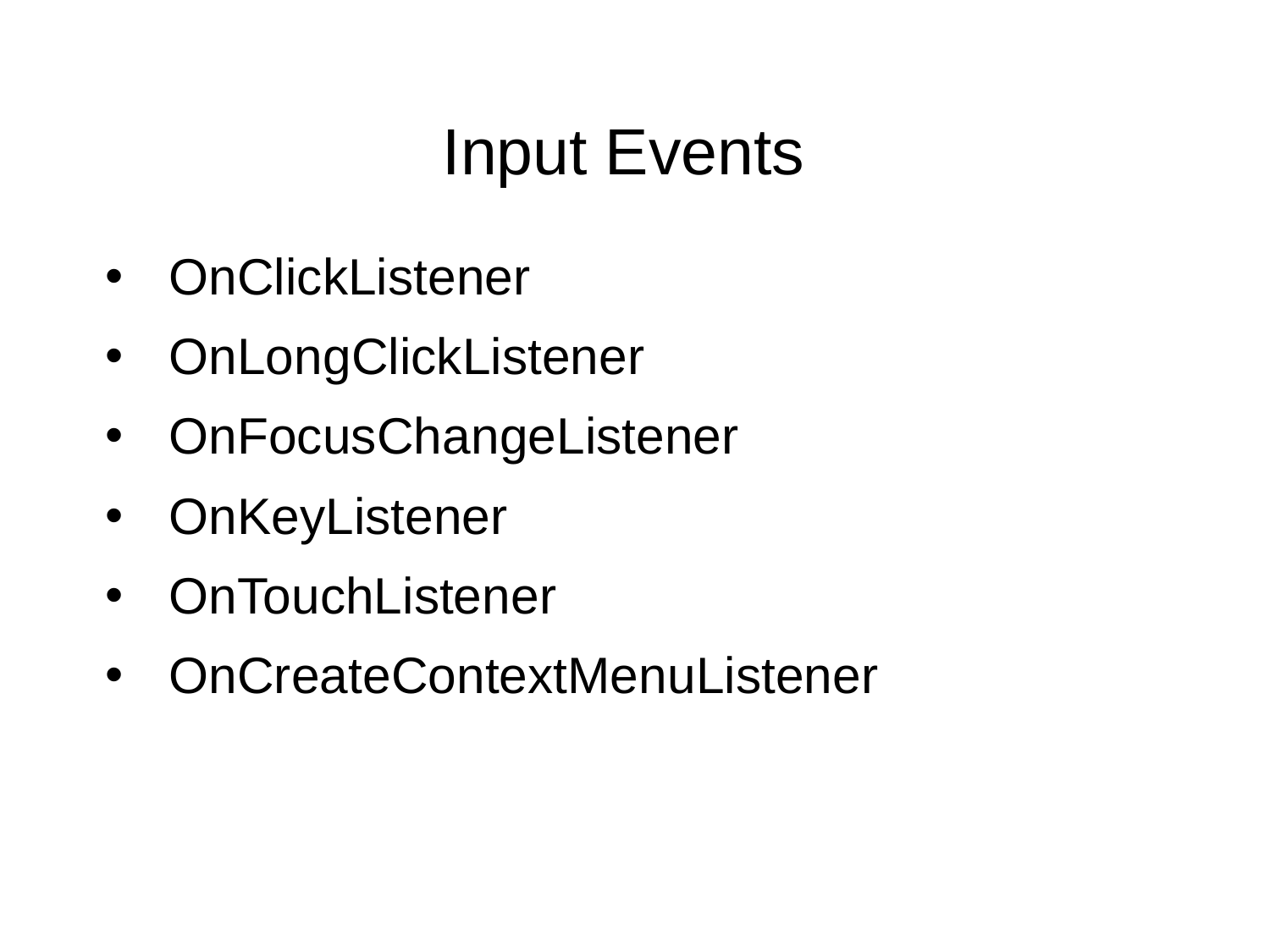

Input Events
OnClickListener
OnLongClickListener
OnFocusChangeListener
OnKeyListener
OnTouchListener
OnCreateContextMenuListener